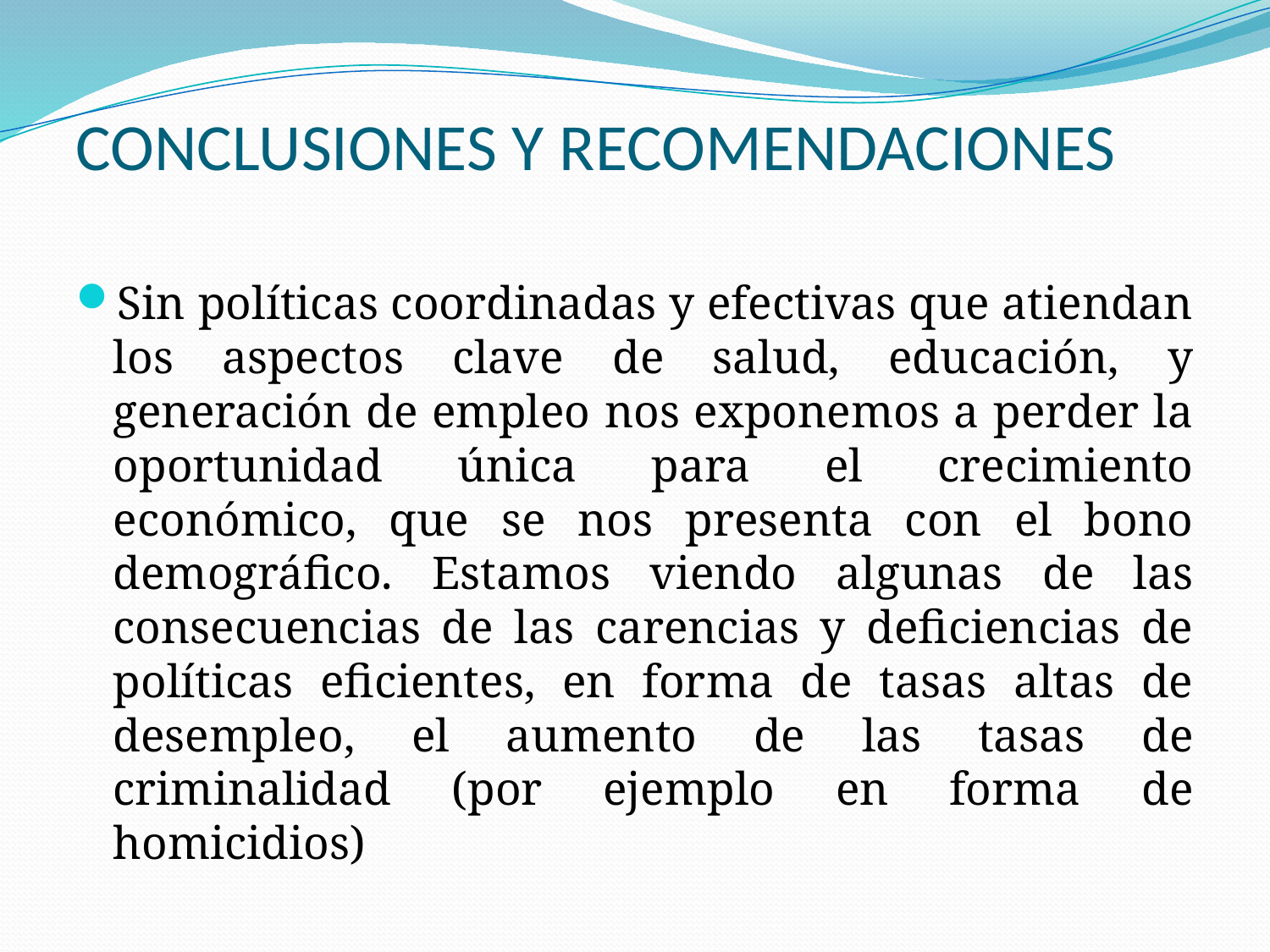

CONCLUSIONES Y RECOMENDACIONES
Sin políticas coordinadas y efectivas que atiendan los aspectos clave de salud, educación, y generación de empleo nos exponemos a perder la oportunidad única para el crecimiento económico, que se nos presenta con el bono demográfico. Estamos viendo algunas de las consecuencias de las carencias y deficiencias de políticas eficientes, en forma de tasas altas de desempleo, el aumento de las tasas de criminalidad (por ejemplo en forma de homicidios)